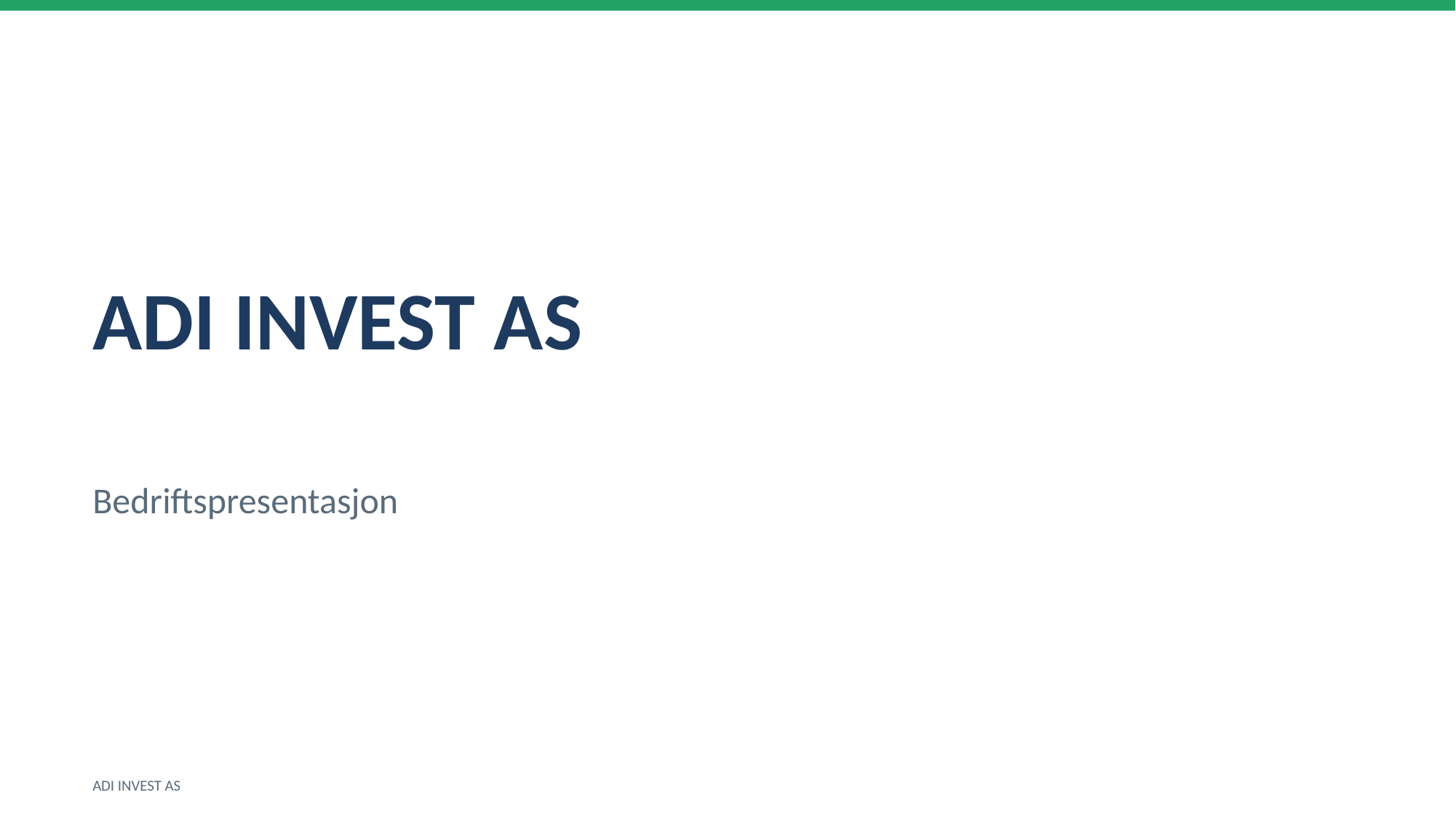

ADI INVEST AS
Bedriftspresentasjon
ADI INVEST AS